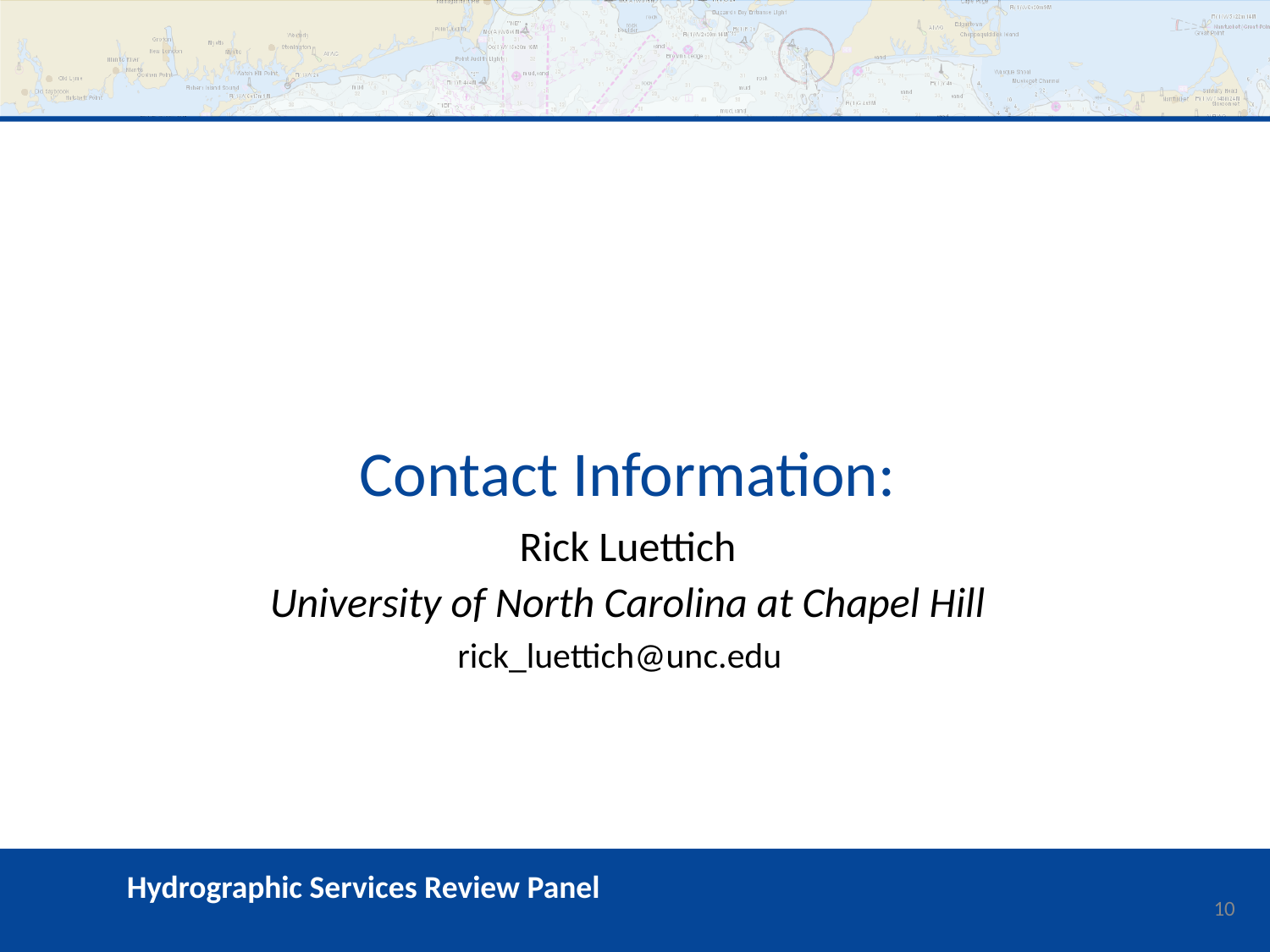

# Contact Information:
Rick Luettich
University of North Carolina at Chapel Hill
rick_luettich@unc.edu
10